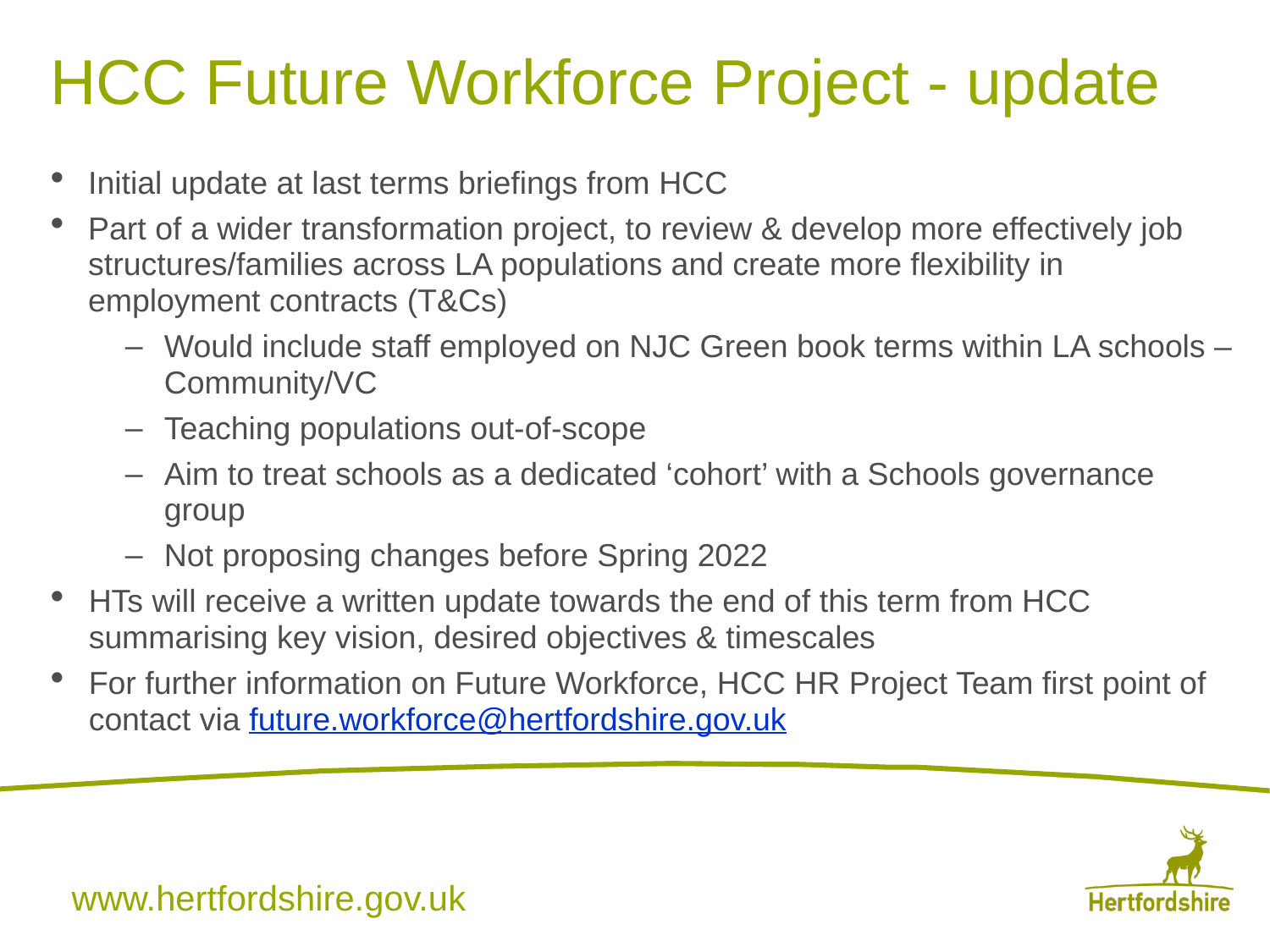

# HCC Future Workforce Project - update
Initial update at last terms briefings from HCC
Part of a wider transformation project, to review & develop more effectively job structures/families across LA populations and create more flexibility in employment contracts (T&Cs)
Would include staff employed on NJC Green book terms within LA schools – Community/VC
Teaching populations out-of-scope
Aim to treat schools as a dedicated ‘cohort’ with a Schools governance group
Not proposing changes before Spring 2022
HTs will receive a written update towards the end of this term from HCC summarising key vision, desired objectives & timescales
For further information on Future Workforce, HCC HR Project Team first point of contact via future.workforce@hertfordshire.gov.uk